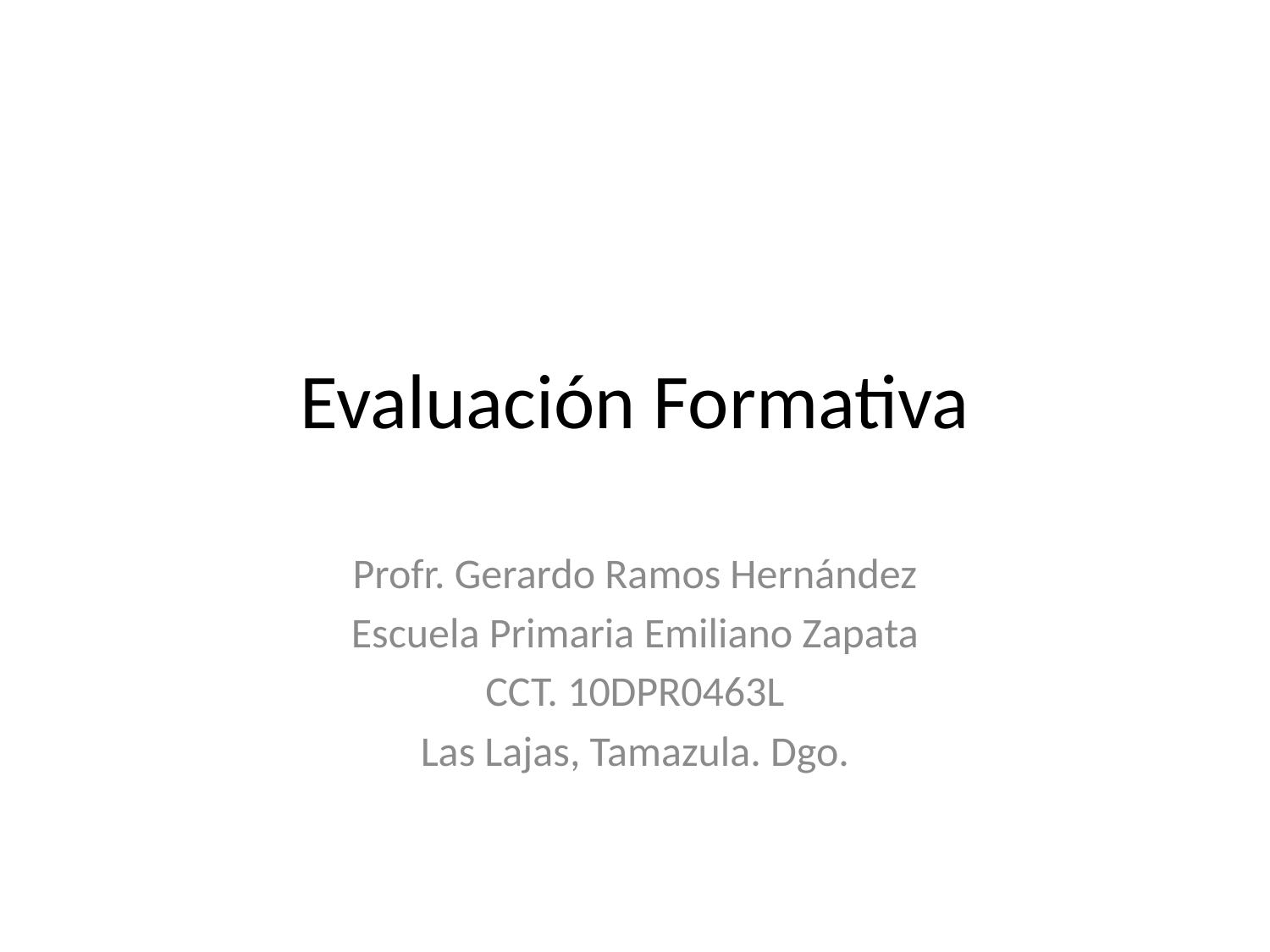

# Evaluación Formativa
Profr. Gerardo Ramos Hernández
Escuela Primaria Emiliano Zapata
CCT. 10DPR0463L
Las Lajas, Tamazula. Dgo.